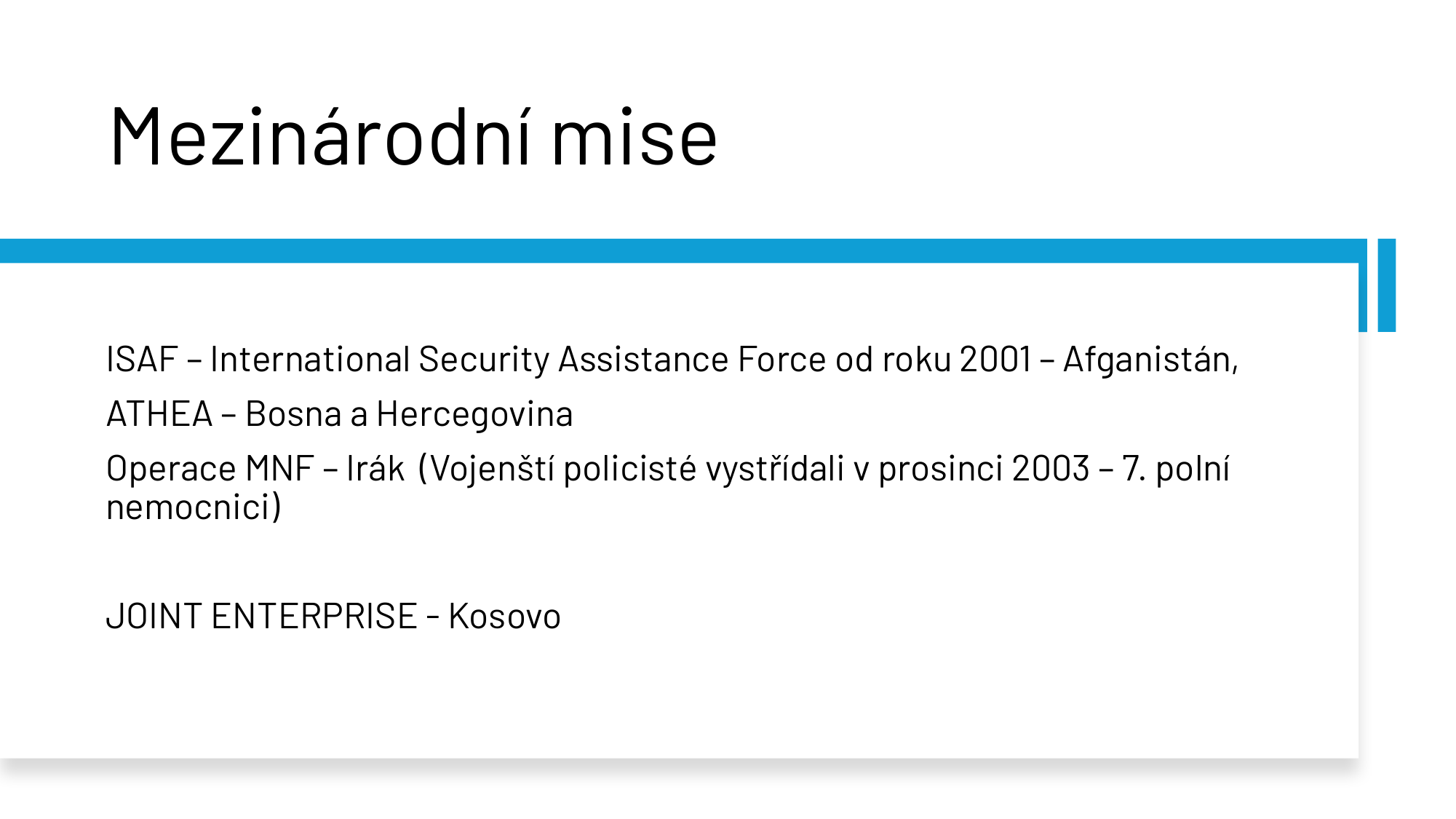

# Mezinárodní mise

ISAF – International Security Assistance Force od roku 2001 – Afganistán,
ATHEA – Bosna a Hercegovina
Operace MNF – Irák  (Vojenští policisté vystřídali v prosinci 2003 – 7. polní nemocnici)

JOINT ENTERPRISE - Kosovo